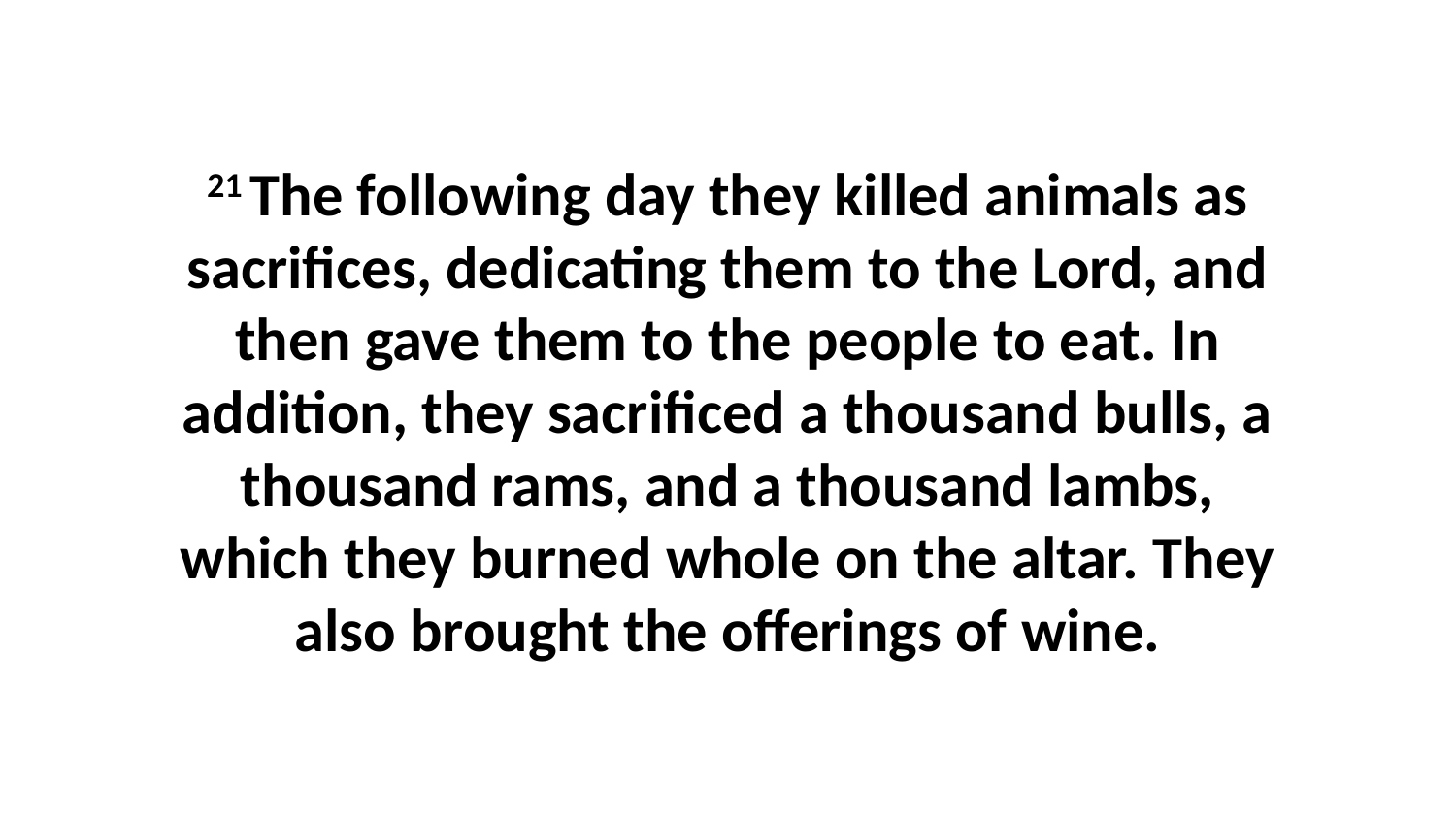

21 The following day they killed animals as sacrifices, dedicating them to the Lord, and then gave them to the people to eat. In addition, they sacrificed a thousand bulls, a thousand rams, and a thousand lambs, which they burned whole on the altar. They also brought the offerings of wine.